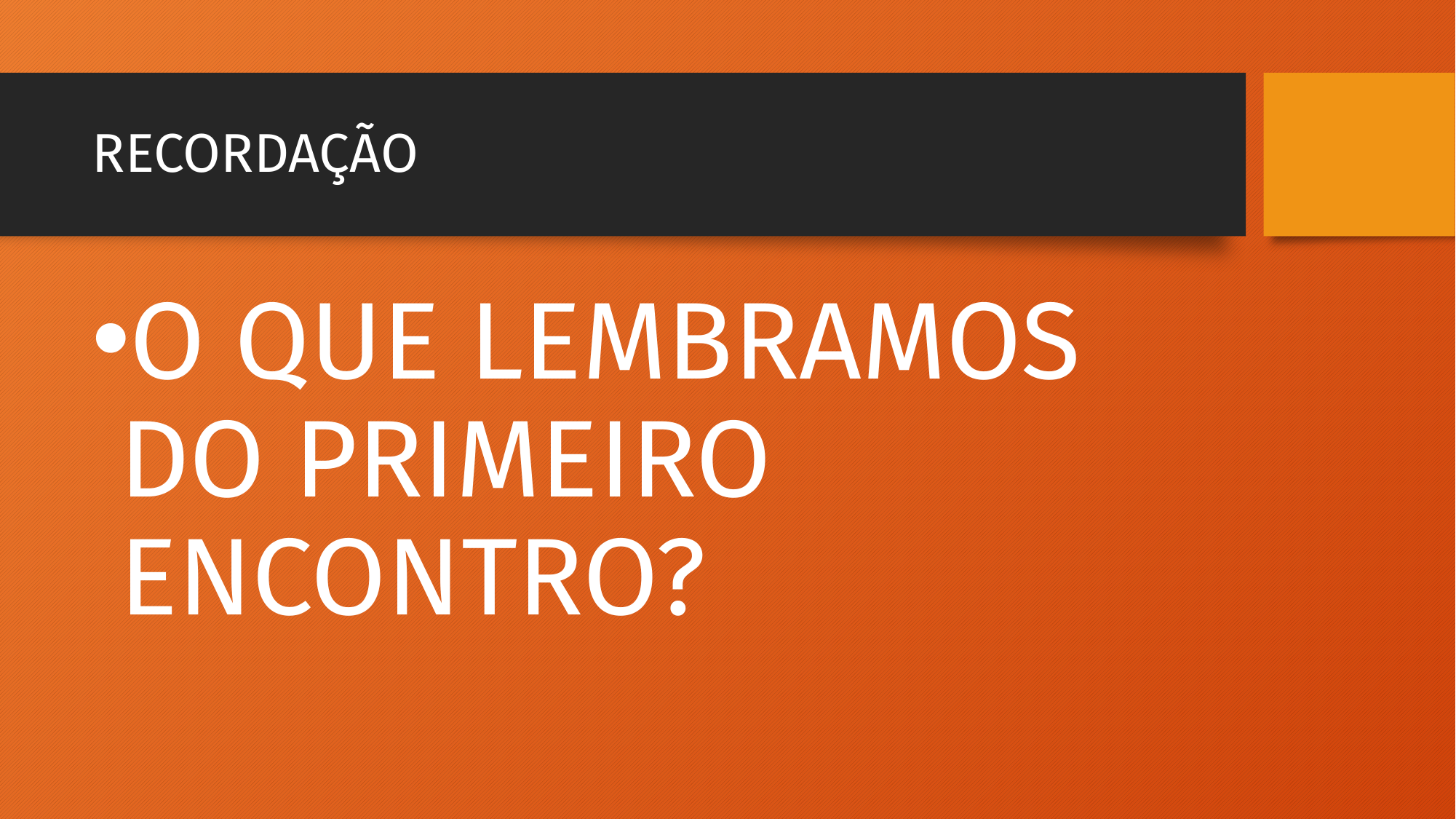

# RECORDAÇÃO
O QUE LEMBRAMOS DO PRIMEIRO ENCONTRO?